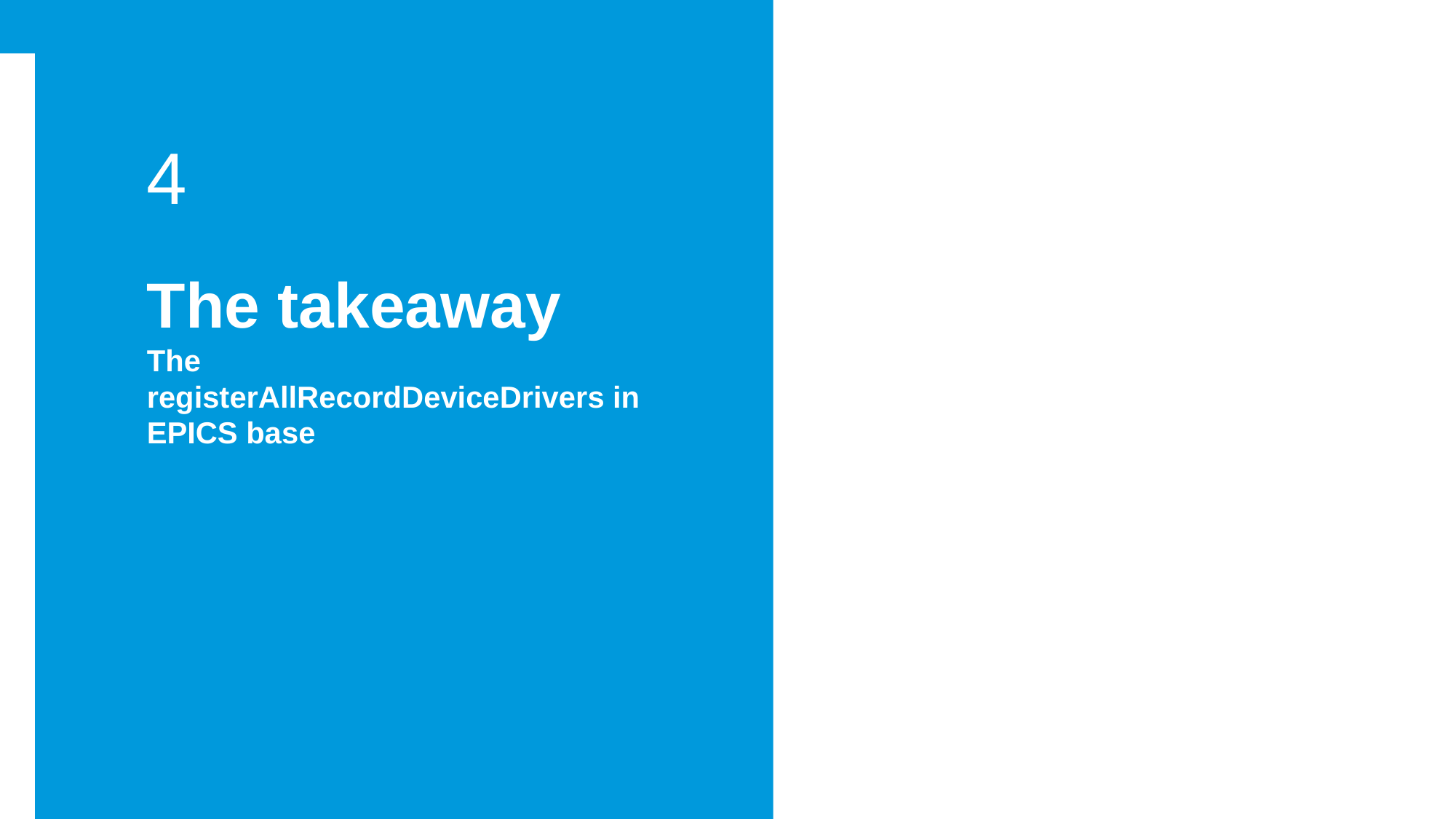

4
The takeaway
The registerAllRecordDeviceDrivers in EPICS base